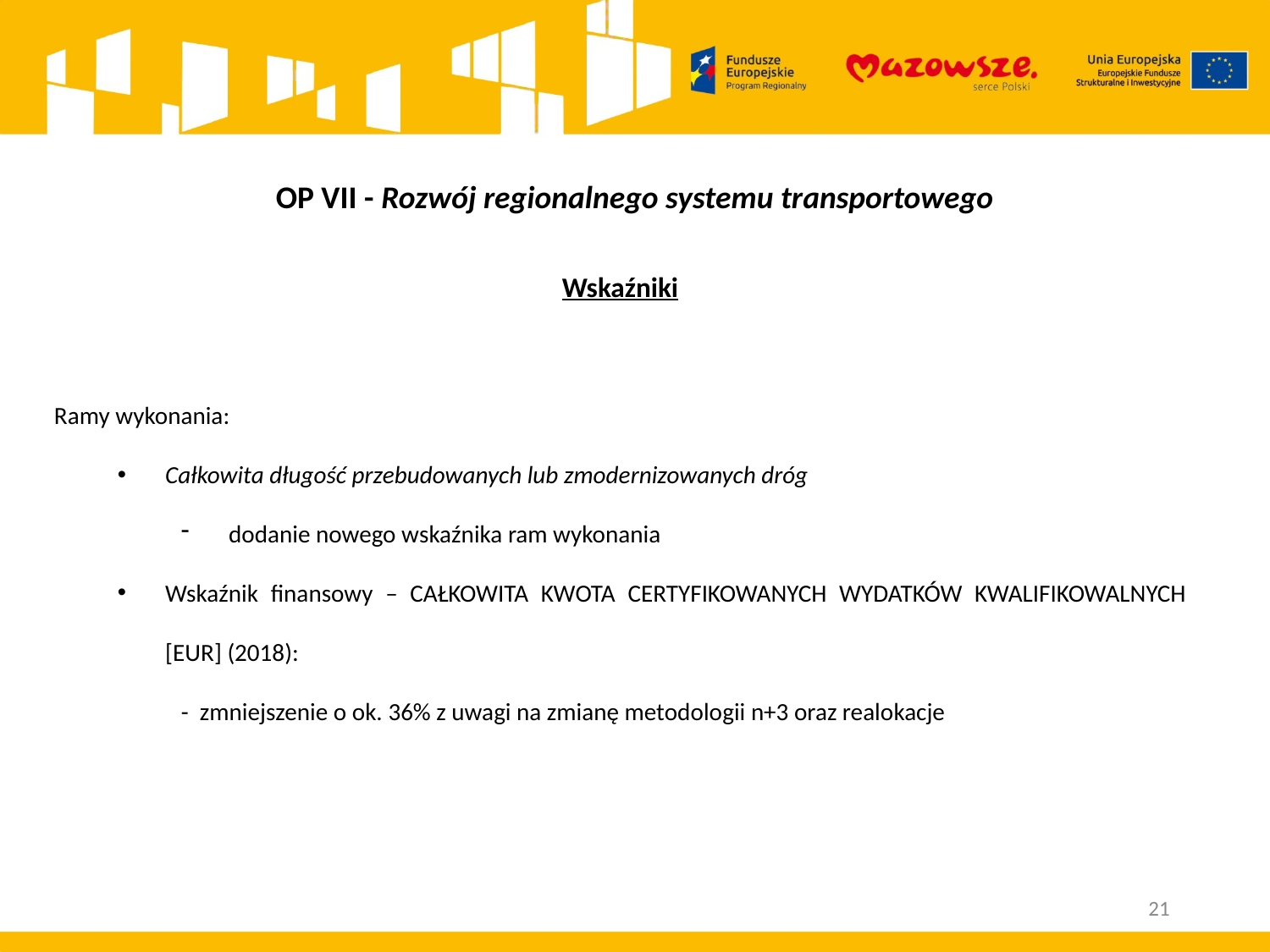

# OP VII - Rozwój regionalnego systemu transportowego
Wskaźniki

Ramy wykonania:
Całkowita długość przebudowanych lub zmodernizowanych dróg
dodanie nowego wskaźnika ram wykonania
Wskaźnik finansowy – CAŁKOWITA KWOTA CERTYFIKOWANYCH WYDATKÓW KWALIFIKOWALNYCH [EUR] (2018):
-  zmniejszenie o ok. 36% z uwagi na zmianę metodologii n+3 oraz realokacje

21